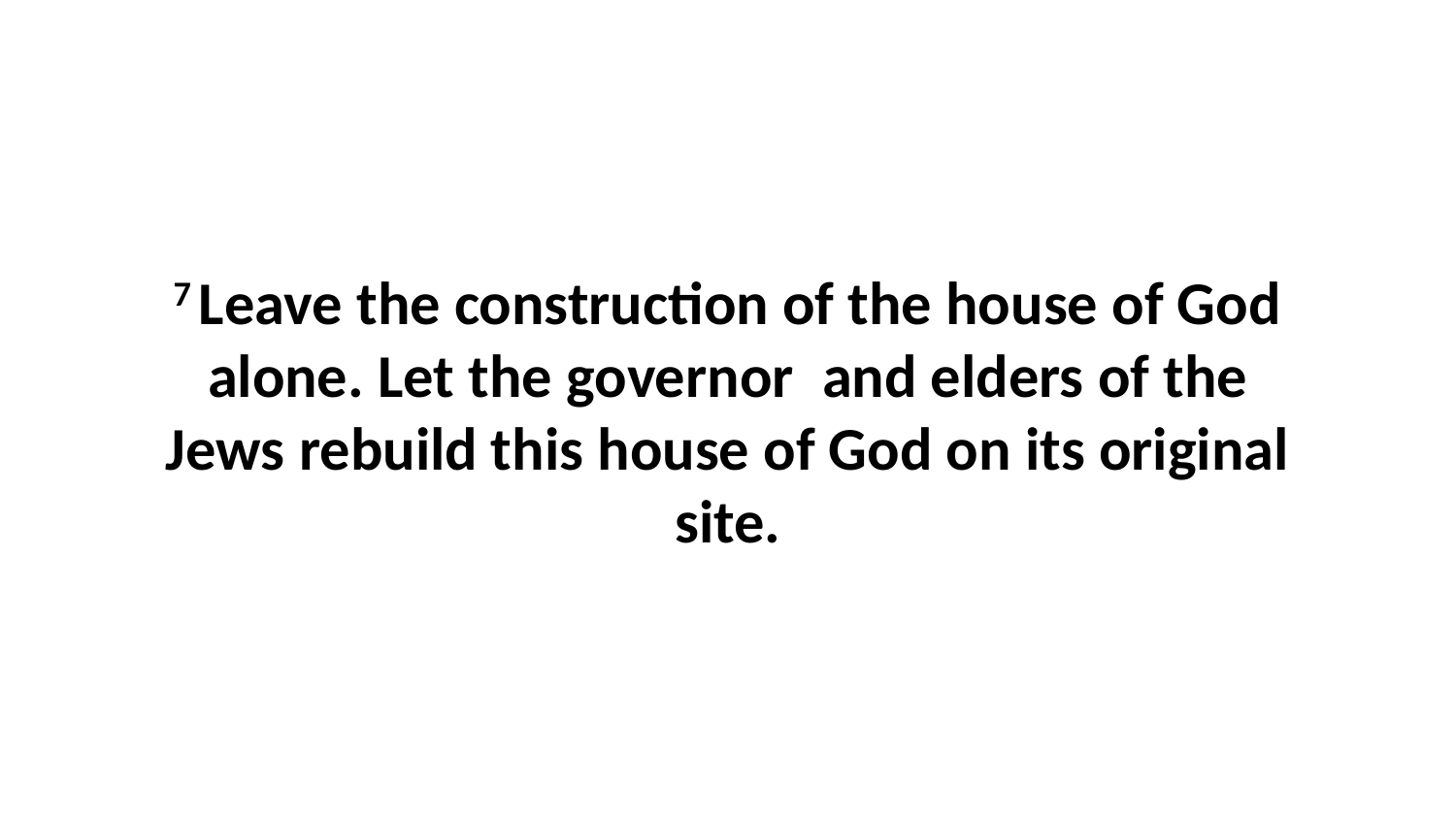

7 Leave the construction of the house of God alone. Let the governor  and elders of the Jews rebuild this house of God on its original site.